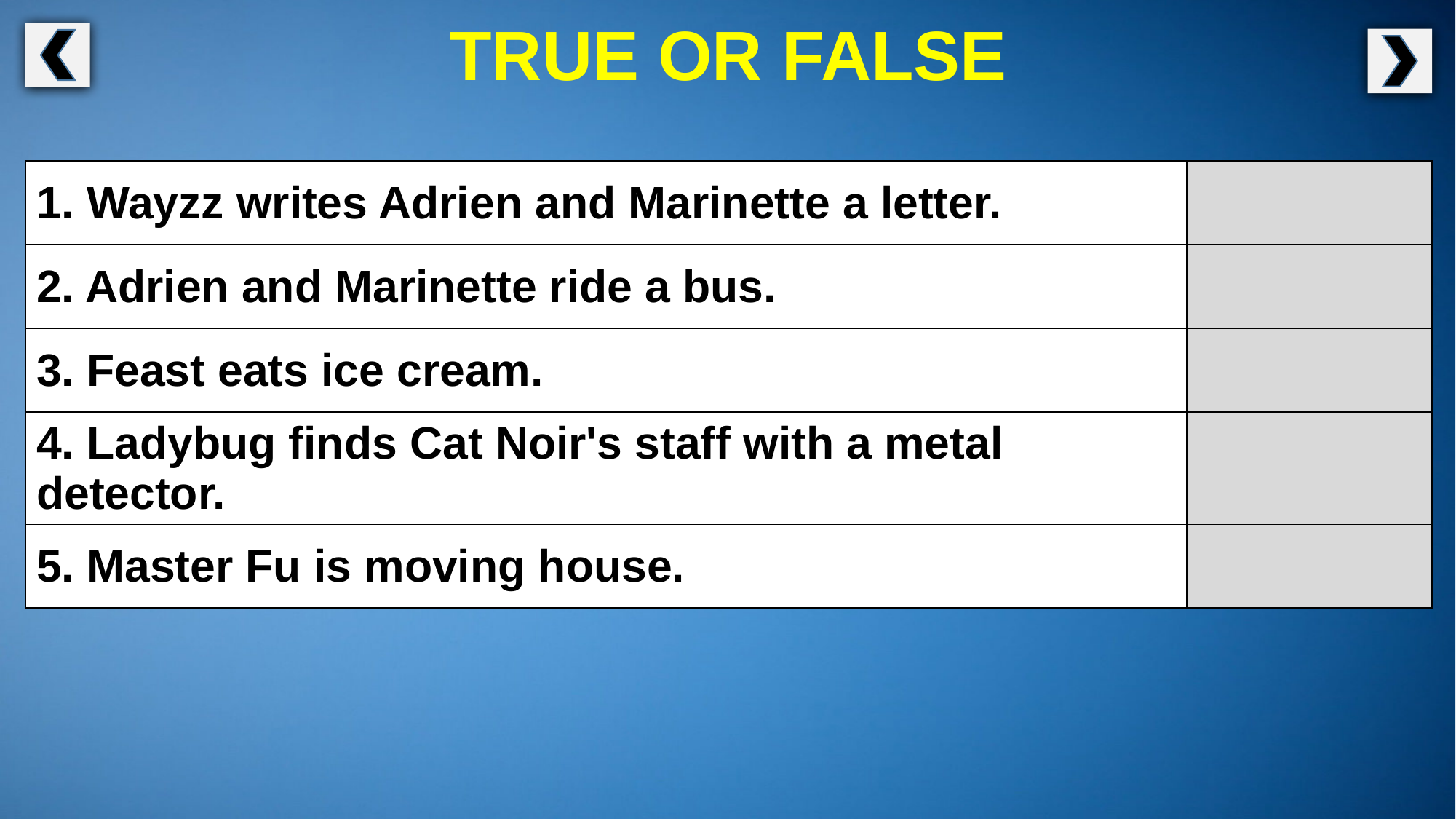

TRUE OR FALSE

| 1. Wayzz writes Adrien and Marinette a letter. |  |
| --- | --- |
| 2. Adrien and Marinette ride a bus. |  |
| 3. Feast eats ice cream. |  |
| 4. Ladybug finds Cat Noir's staff with a metal detector. |  |
| 5. Master Fu is moving house. |  |